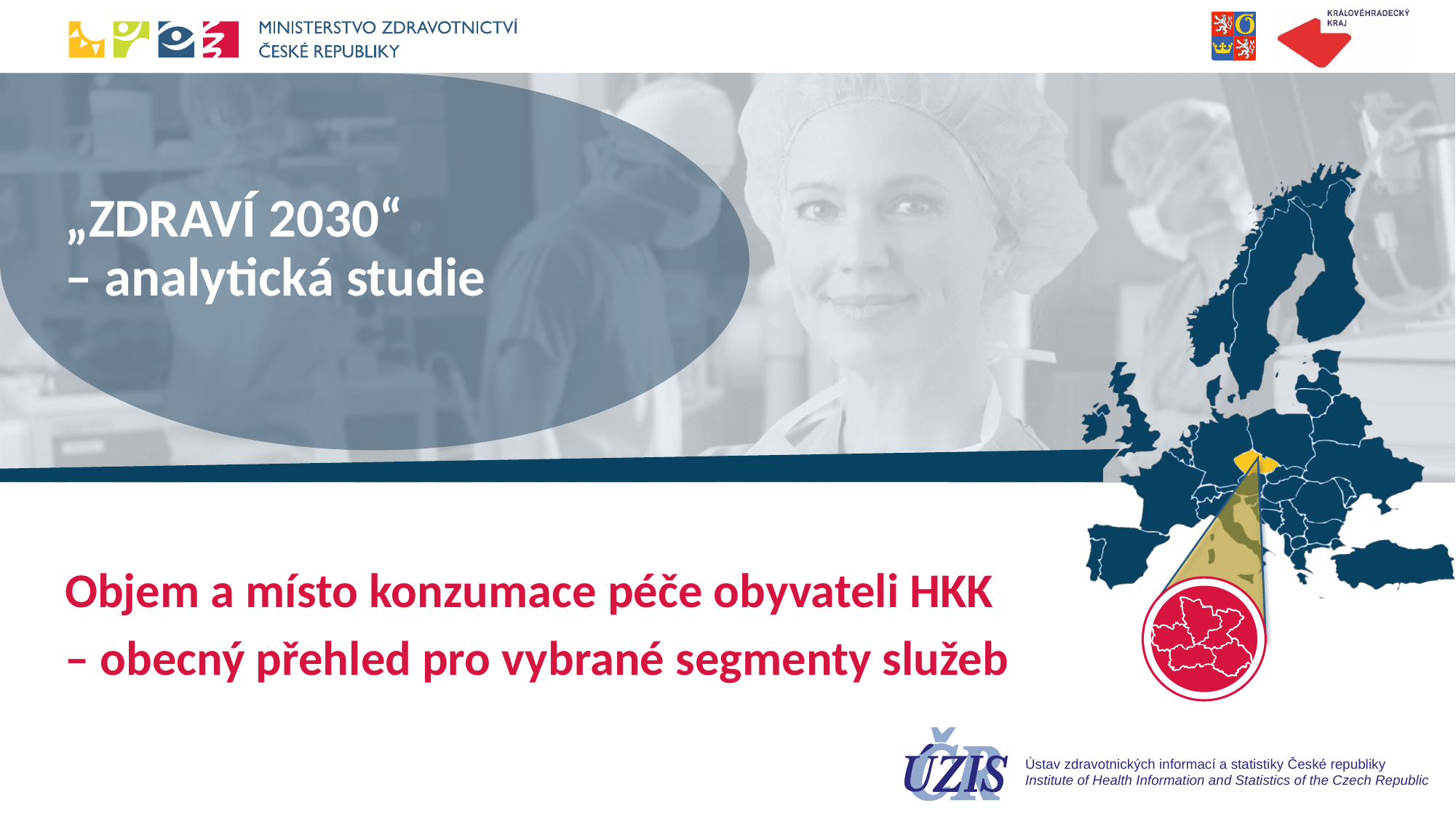

# „ZDRAVÍ 2030“ – analytická studie
Objem a místo konzumace péče obyvateli HKK
– obecný přehled pro vybrané segmenty služeb